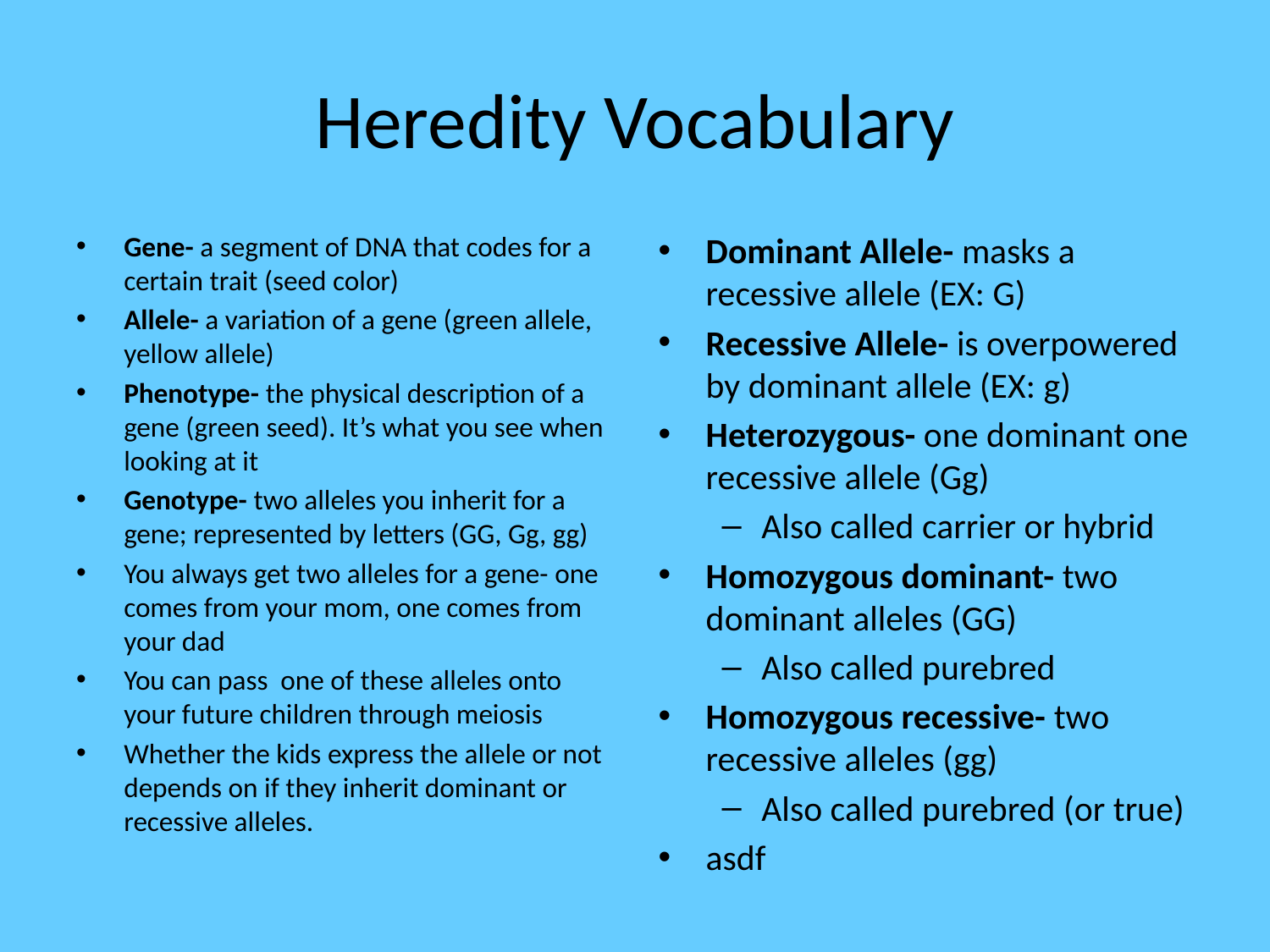

# Heredity Vocabulary
Gene- a segment of DNA that codes for a certain trait (seed color)
Allele- a variation of a gene (green allele, yellow allele)
Phenotype- the physical description of a gene (green seed). It’s what you see when looking at it
Genotype- two alleles you inherit for a gene; represented by letters (GG, Gg, gg)
You always get two alleles for a gene- one comes from your mom, one comes from your dad
You can pass  one of these alleles onto your future children through meiosis
Whether the kids express the allele or not depends on if they inherit dominant or recessive alleles.
Dominant Allele- masks a recessive allele (EX: G)
Recessive Allele- is overpowered by dominant allele (EX: g)
Heterozygous- one dominant one recessive allele (Gg)
Also called carrier or hybrid
Homozygous dominant- two dominant alleles (GG)
Also called purebred
Homozygous recessive- two recessive alleles (gg)
Also called purebred (or true)
asdf